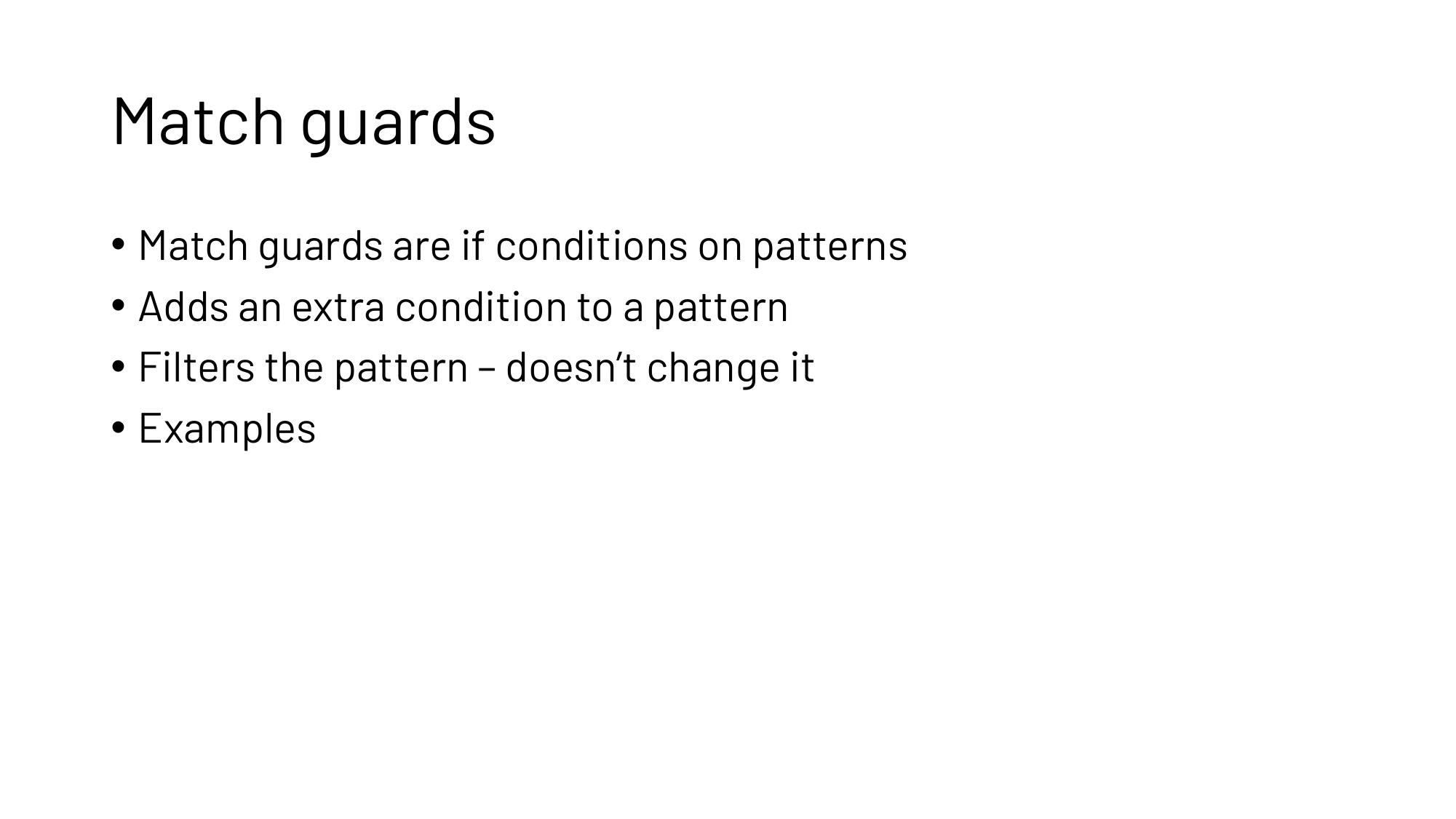

# Match guards
Match guards are if conditions on patterns
Adds an extra condition to a pattern
Filters the pattern – doesn’t change it
Examples